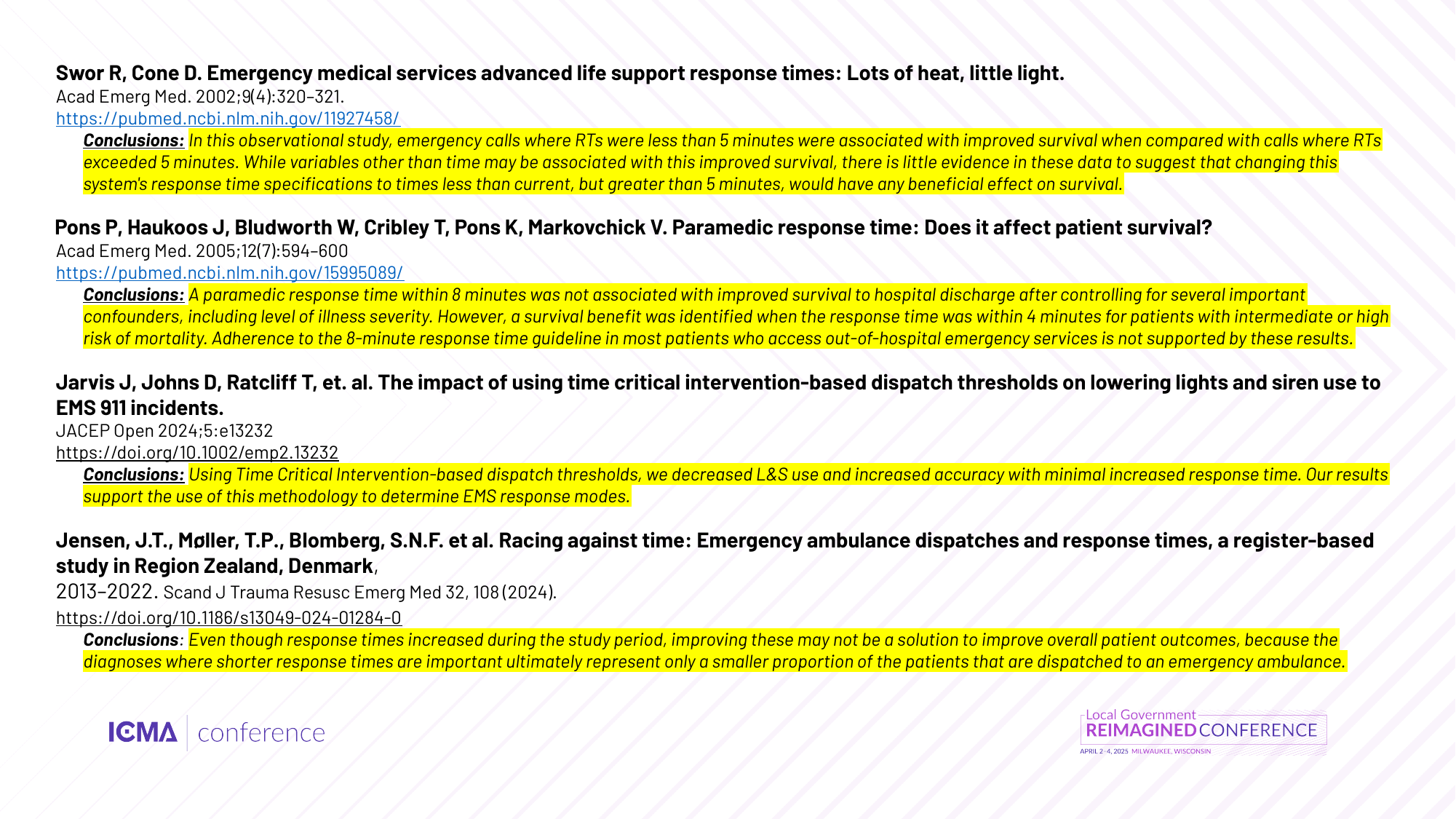

Swor R, Cone D. Emergency medical services advanced life support response times: Lots of heat, little light.
Acad Emerg Med. 2002;9(4):320–321.
https://pubmed.ncbi.nlm.nih.gov/11927458/
Conclusions: In this observational study, emergency calls where RTs were less than 5 minutes were associated with improved survival when compared with calls where RTs exceeded 5 minutes. While variables other than time may be associated with this improved survival, there is little evidence in these data to suggest that changing this system's response time specifications to times less than current, but greater than 5 minutes, would have any beneficial effect on survival.

        Pons P, Haukoos J, Bludworth W, Cribley T, Pons K, Markovchick V. Paramedic response time: Does it affect patient survival?
Acad Emerg Med. 2005;12(7):594–600
https://pubmed.ncbi.nlm.nih.gov/15995089/
Conclusions: A paramedic response time within 8 minutes was not associated with improved survival to hospital discharge after controlling for several important confounders, including level of illness severity. However, a survival benefit was identified when the response time was within 4 minutes for patients with intermediate or high risk of mortality. Adherence to the 8-minute response time guideline in most patients who access out-of-hospital emergency services is not supported by these results.

Jarvis J, Johns D, Ratcliff T, et. al. The impact of using time critical intervention-based dispatch thresholds on lowering lights and siren use to EMS 911 incidents.
JACEP Open 2024;5:e13232
https://doi.org/10.1002/emp2.13232
Conclusions: Using Time Critical Intervention-based dispatch thresholds, we decreased L&S use and increased accuracy with minimal increased response time. Our results support the use of this methodology to determine EMS response modes.

Jensen, J.T., Møller, T.P., Blomberg, S.N.F. et al. Racing against time: Emergency ambulance dispatches and response times, a register-based study in Region Zealand, Denmark,
2013–2022. Scand J Trauma Resusc Emerg Med 32, 108 (2024).
https://doi.org/10.1186/s13049-024-01284-0
Conclusions: Even though response times increased during the study period, improving these may not be a solution to improve overall patient outcomes, because the diagnoses where shorter response times are important ultimately represent only a smaller proportion of the patients that are dispatched to an emergency ambulance.